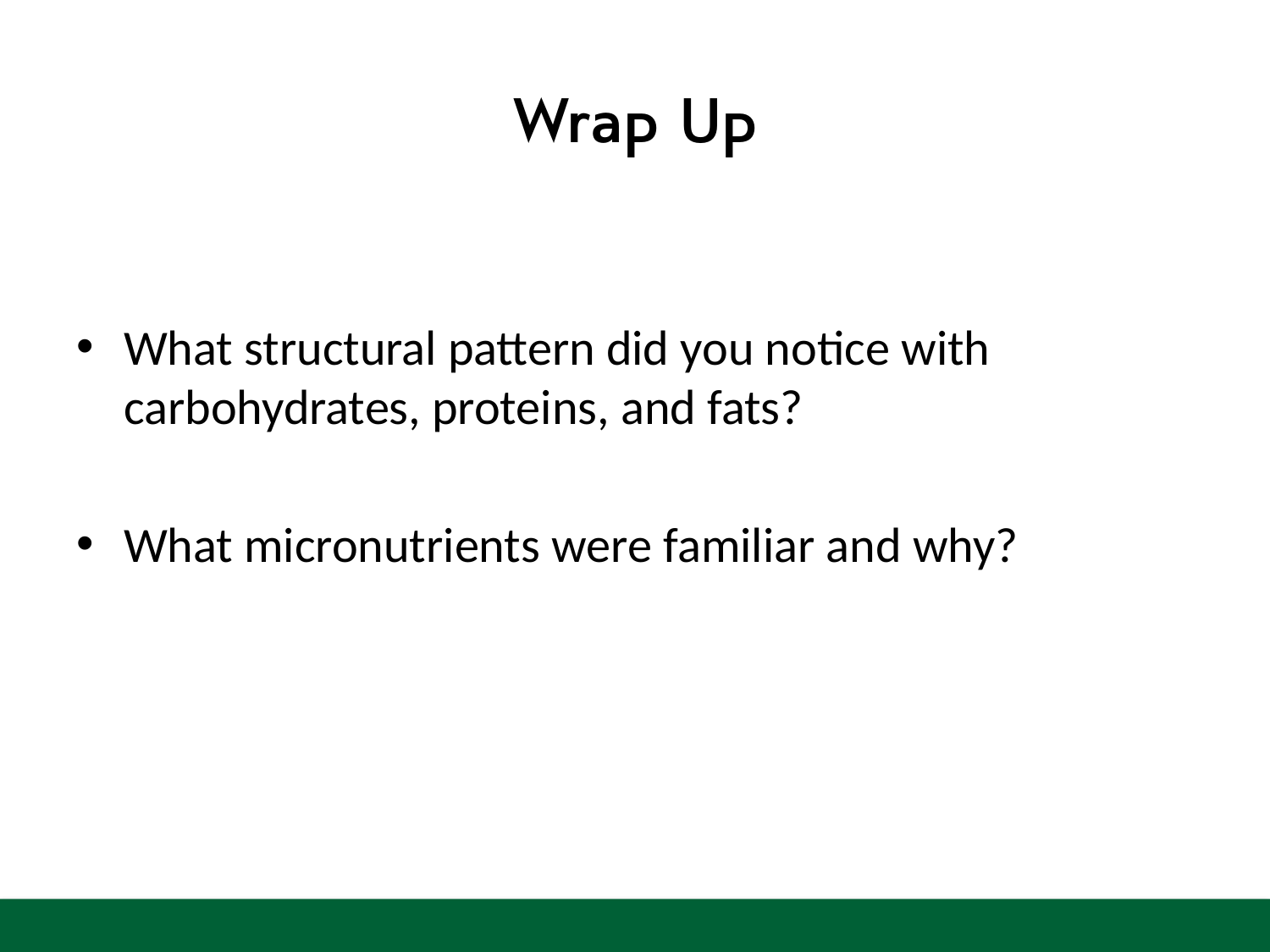

# Wrap Up
What structural pattern did you notice with carbohydrates, proteins, and fats?

What micronutrients were familiar and why?